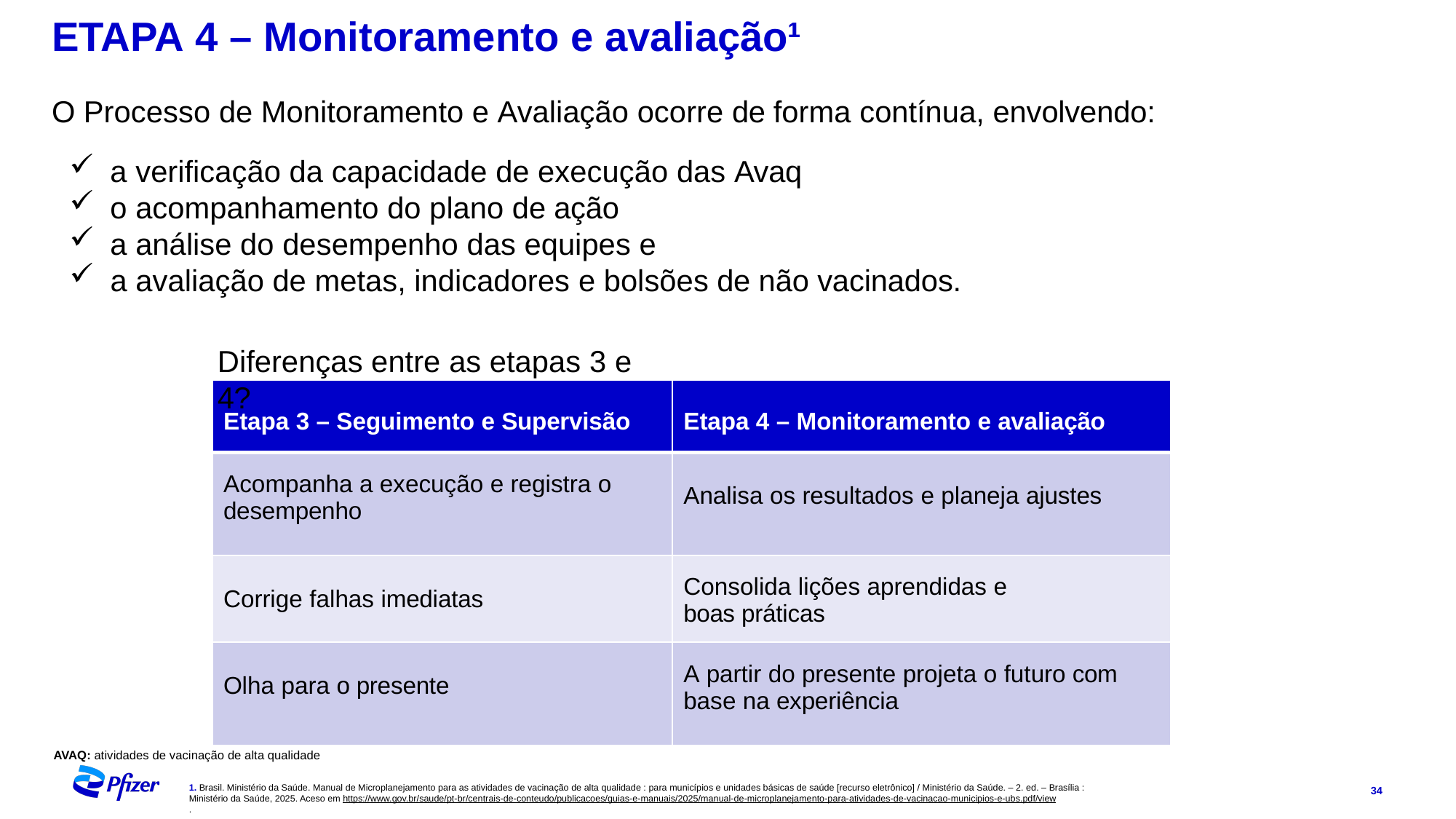

ETAPA 4 – Monitoramento e avaliação¹
O Processo de Monitoramento e Avaliação ocorre de forma contínua, envolvendo:
a verificação da capacidade de execução das Avaq
o acompanhamento do plano de ação
a análise do desempenho das equipes e
a avaliação de metas, indicadores e bolsões de não vacinados.
Diferenças entre as etapas 3 e 4?
| Etapa 3 – Seguimento e Supervisão | Etapa 4 – Monitoramento e avaliação |
| --- | --- |
| Acompanha a execução e registra o desempenho | Analisa os resultados e planeja ajustes |
| Corrige falhas imediatas | Consolida lições aprendidas e boas práticas |
| Olha para o presente | A partir do presente projeta o futuro com base na experiência |
AVAQ: atividades de vacinação de alta qualidade

1. Brasil. Ministério da Saúde. Manual de Microplanejamento para as atividades de vacinação de alta qualidade : para municípios e unidades básicas de saúde [recurso eletrônico] / Ministério da Saúde. – 2. ed. – Brasília : Ministério da Saúde, 2025. Aceso em https://www.gov.br/saude/pt-br/centrais-de-conteudo/publicacoes/guias-e-manuais/2025/manual-de-microplanejamento-para-atividades-de-vacinacao-municipios-e-ubs.pdf/view
.
34